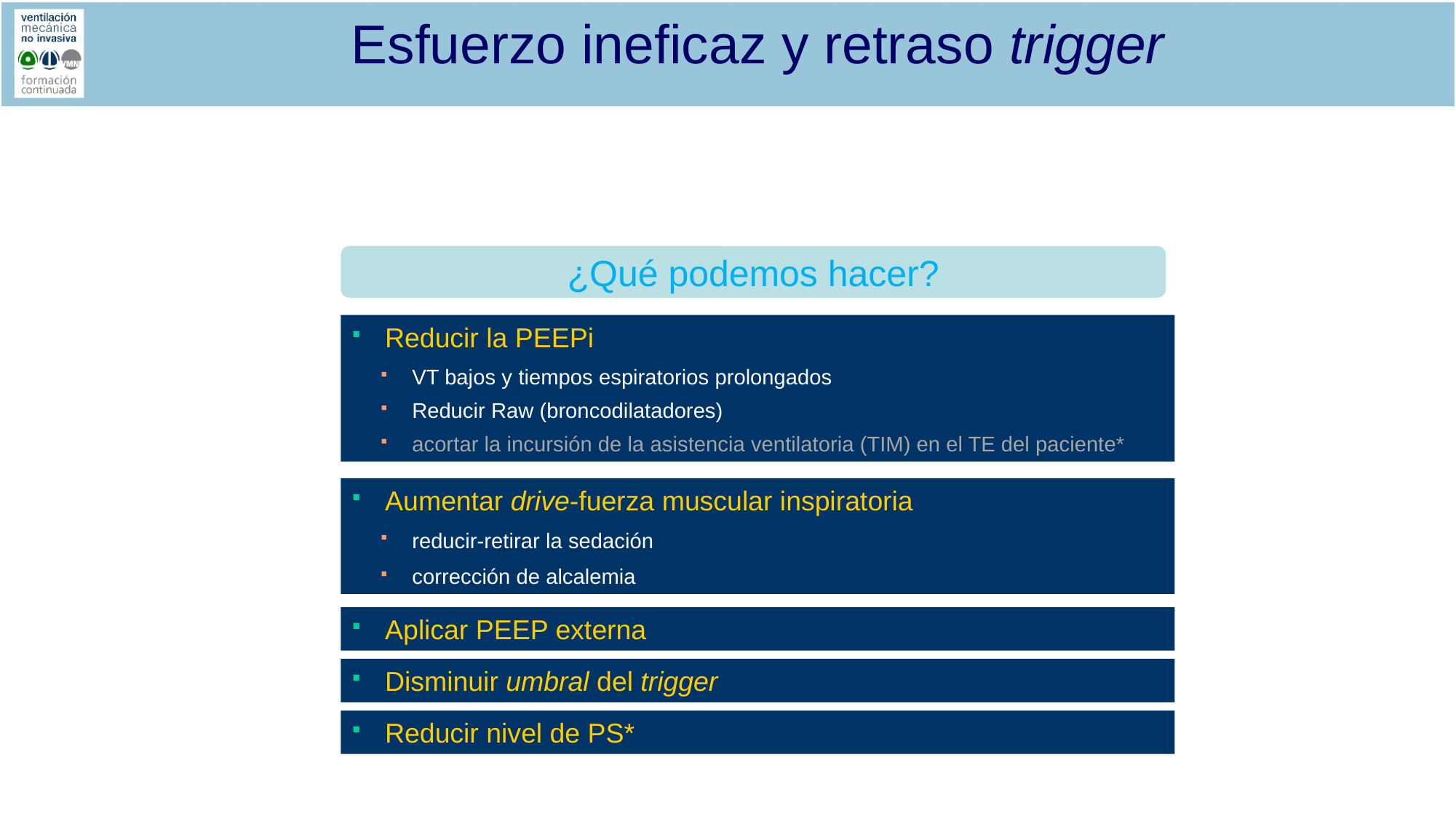

Esfuerzo ineficaz y retraso trigger
¿Qué podemos hacer?
 Reducir la PEEPi
 VT bajos y tiempos espiratorios prolongados
 Reducir Raw (broncodilatadores)
 acortar la incursión de la asistencia ventilatoria (TIM) en el TE del paciente*
 Aumentar drive-fuerza muscular inspiratoria
 reducir-retirar la sedación
 corrección de alcalemia
 Aplicar PEEP externa
 Disminuir umbral del trigger
 Reducir nivel de PS*